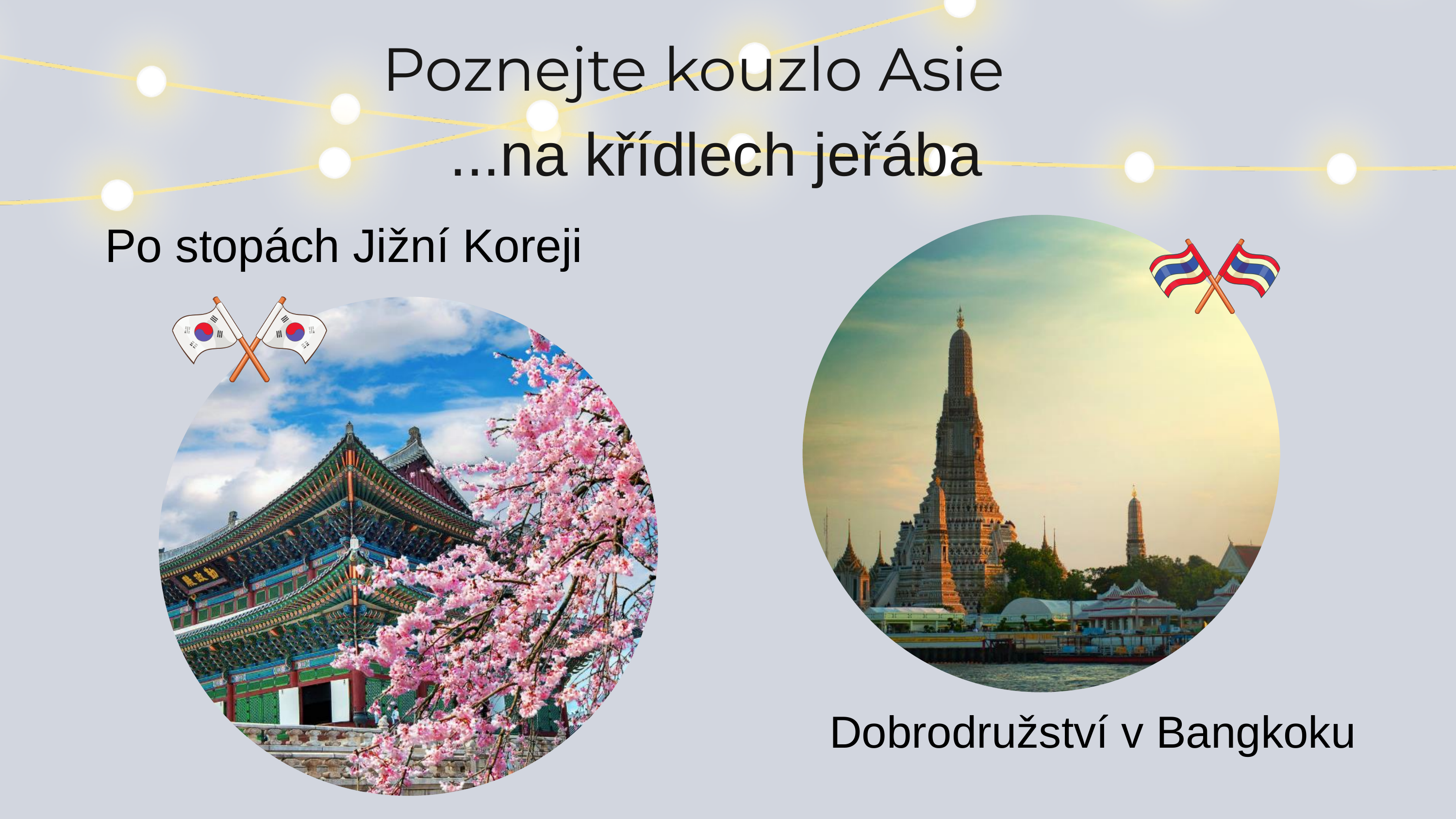

Poznejte kouzlo Asie
    ...na křídlech jeřába
Po stopách Jižní Koreji

Dobrodružství v Bangkoku